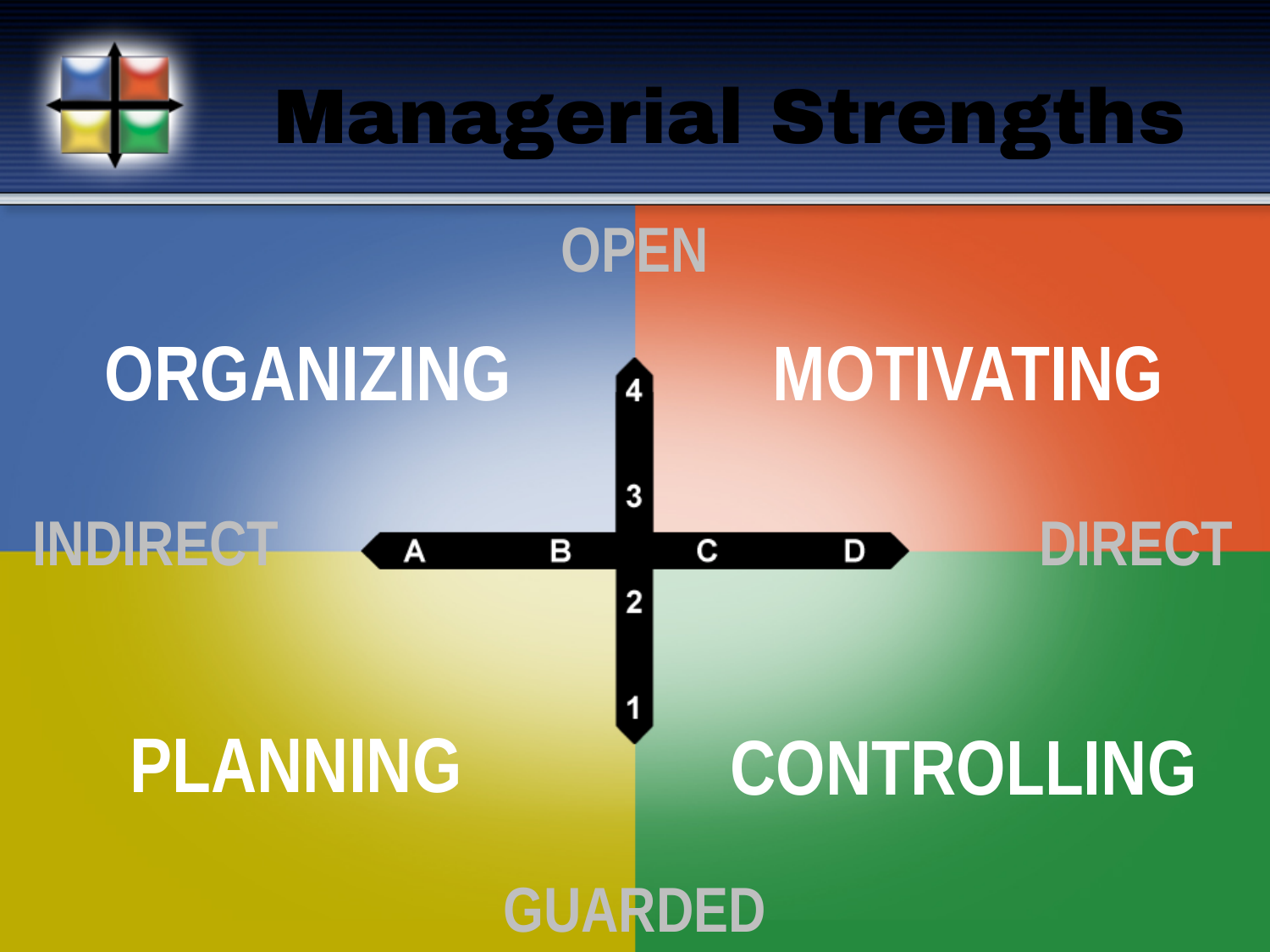

# Managerial Strengths
OPEN
GUARDED
ORGANIZING
MOTIVATING
INDIRECT
DIRECT
PLANNING
CONTROLLING